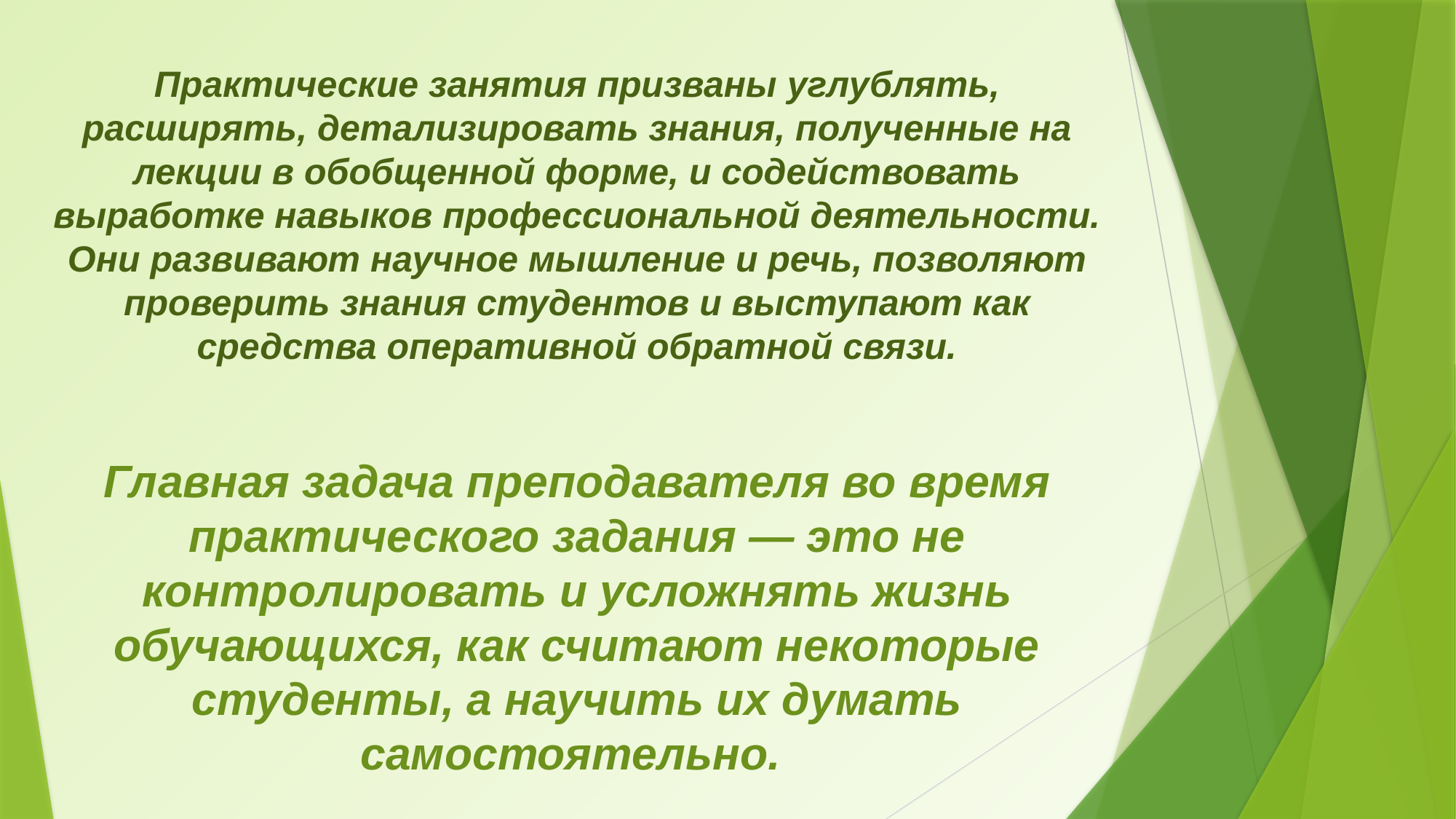

Практические занятия призваны углублять, расширять, детализировать знания, полученные на лекции в обобщенной форме, и содействовать выработке навыков профессиональной деятельности. Они развивают научное мышление и речь, позволяют проверить знания студентов и выступают как средства оперативной обратной связи.
# Главная задача преподавателя во время практического задания — это не контролировать и усложнять жизнь обучающихся, как считают некоторые студенты, а научить их думать самостоятельно.